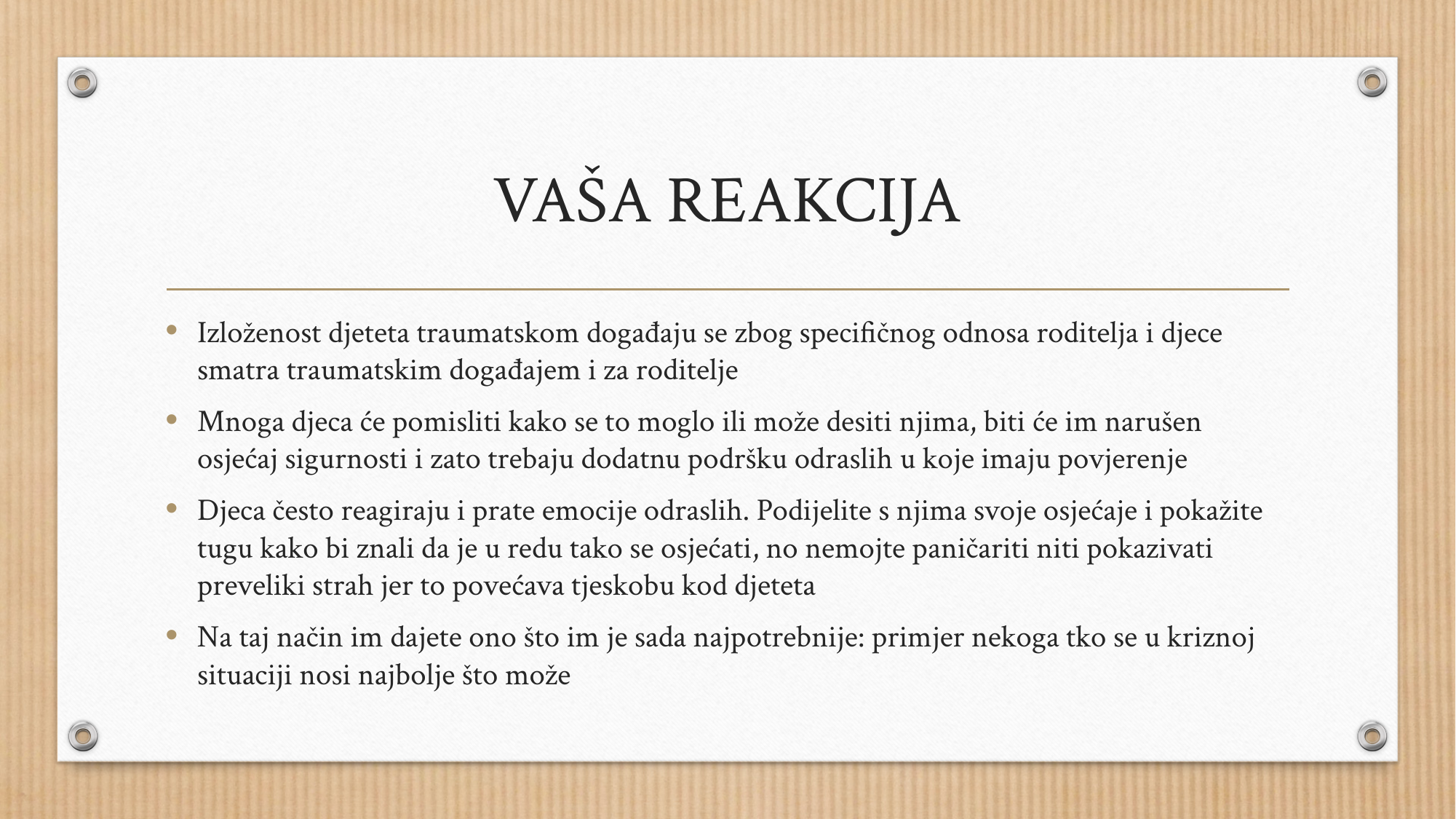

# VAŠA REAKCIJA
Izloženost djeteta traumatskom događaju se zbog specifičnog odnosa roditelja i djece smatra traumatskim događajem i za roditelje
Mnoga djeca će pomisliti kako se to moglo ili može desiti njima, biti će im narušen osjećaj sigurnosti i zato trebaju dodatnu podršku odraslih u koje imaju povjerenje
Djeca često reagiraju i prate emocije odraslih. Podijelite s njima svoje osjećaje i pokažite tugu kako bi znali da je u redu tako se osjećati, no nemojte paničariti niti pokazivati preveliki strah jer to povećava tjeskobu kod djeteta
Na taj način im dajete ono što im je sada najpotrebnije: primjer nekoga tko se u kriznoj situaciji nosi najbolje što može